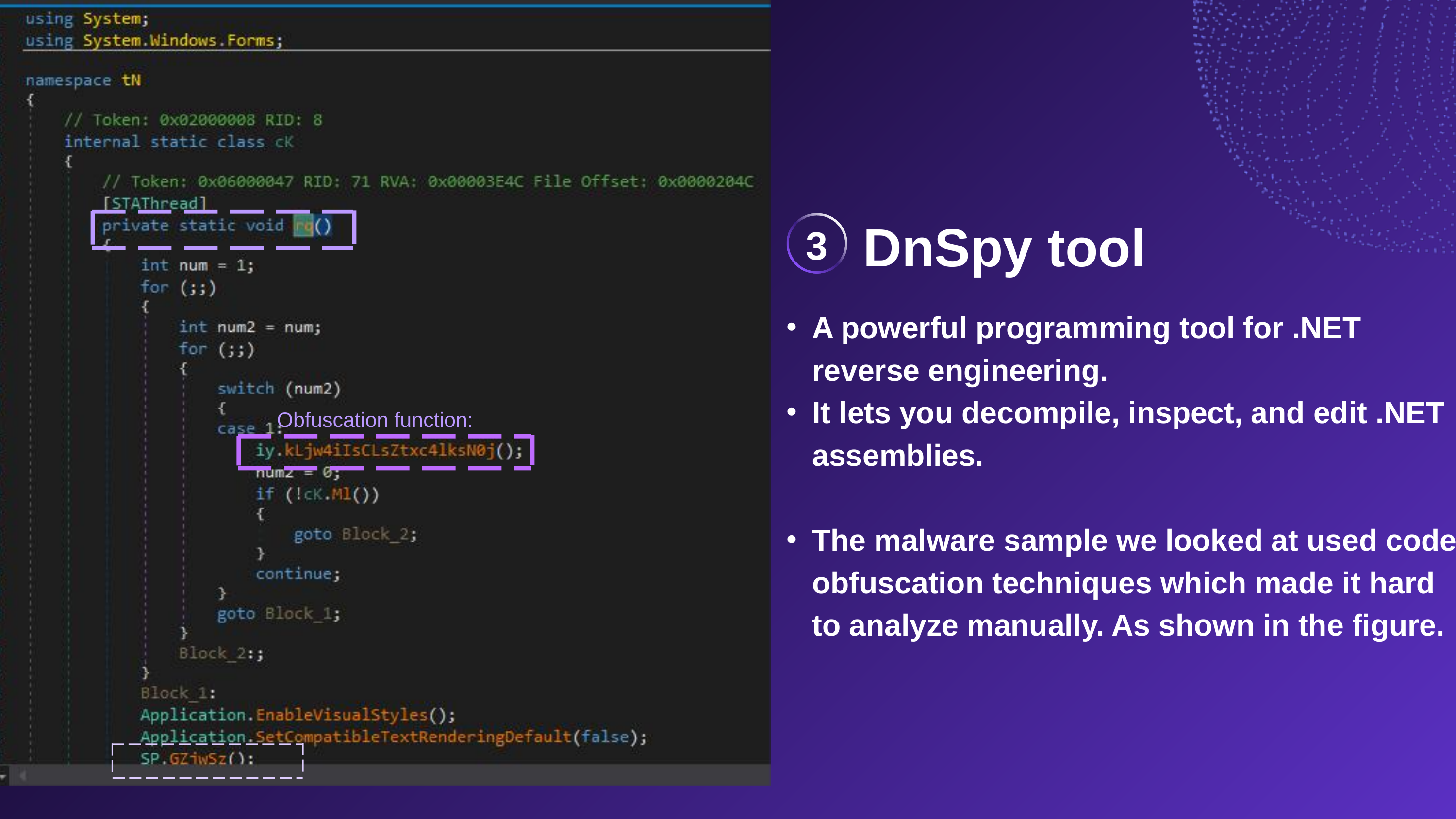

DnSpy tool

3
A powerful programming tool for .NET reverse engineering.
It lets you decompile, inspect, and edit .NET assemblies.

The malware sample we looked at used code obfuscation techniques which made it hard to analyze manually. As shown in the figure.

Obfuscation function: